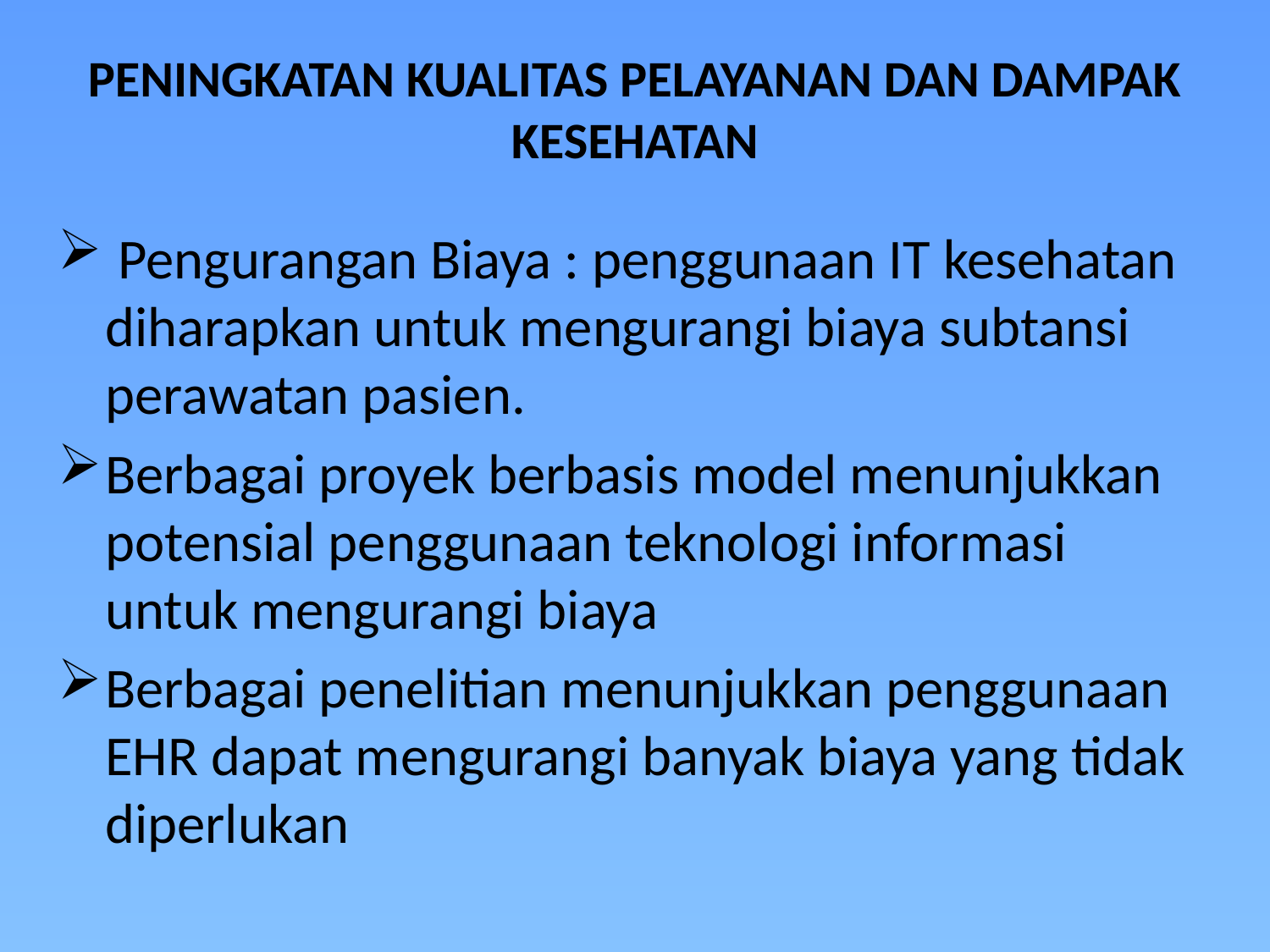

# PENINGKATAN KUALITAS PELAYANAN DAN DAMPAK KESEHATAN
 Pengurangan Biaya : penggunaan IT kesehatan diharapkan untuk mengurangi biaya subtansi perawatan pasien.
Berbagai proyek berbasis model menunjukkan potensial penggunaan teknologi informasi untuk mengurangi biaya
Berbagai penelitian menunjukkan penggunaan EHR dapat mengurangi banyak biaya yang tidak diperlukan